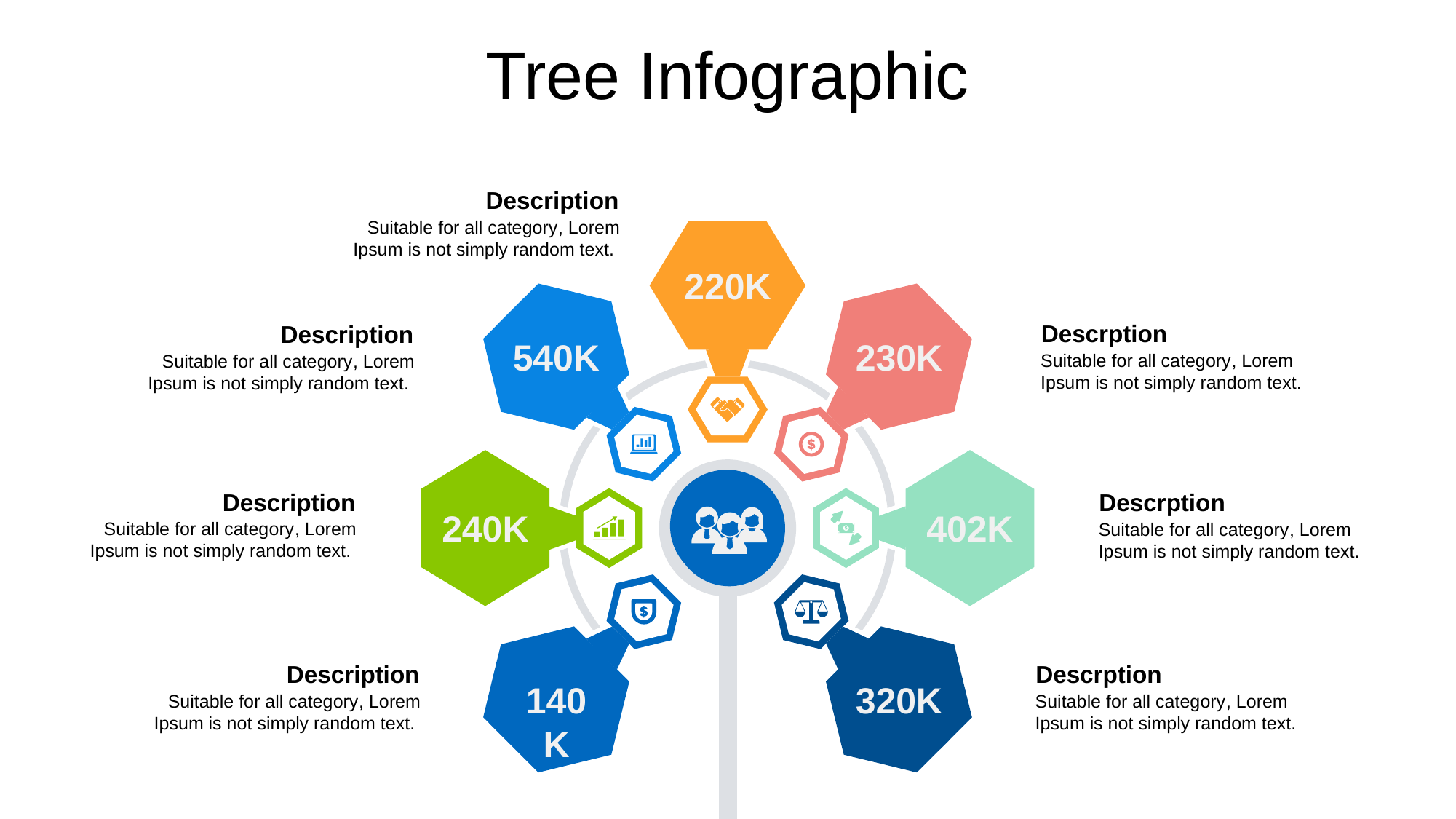

Tree Infographic
Description
Suitable for all category, Lorem Ipsum is not simply random text.

220K

Descrption
Description
540K
230K
Suitable for all category, Lorem Ipsum is not simply random text.
Suitable for all category, Lorem Ipsum is not simply random text.

Description
Descrption
240K
402K

Suitable for all category, Lorem Ipsum is not simply random text.
Suitable for all category, Lorem Ipsum is not simply random text.

Description
Descrption
140K
320K
Suitable for all category, Lorem Ipsum is not simply random text.
Suitable for all category, Lorem Ipsum is not simply random text.